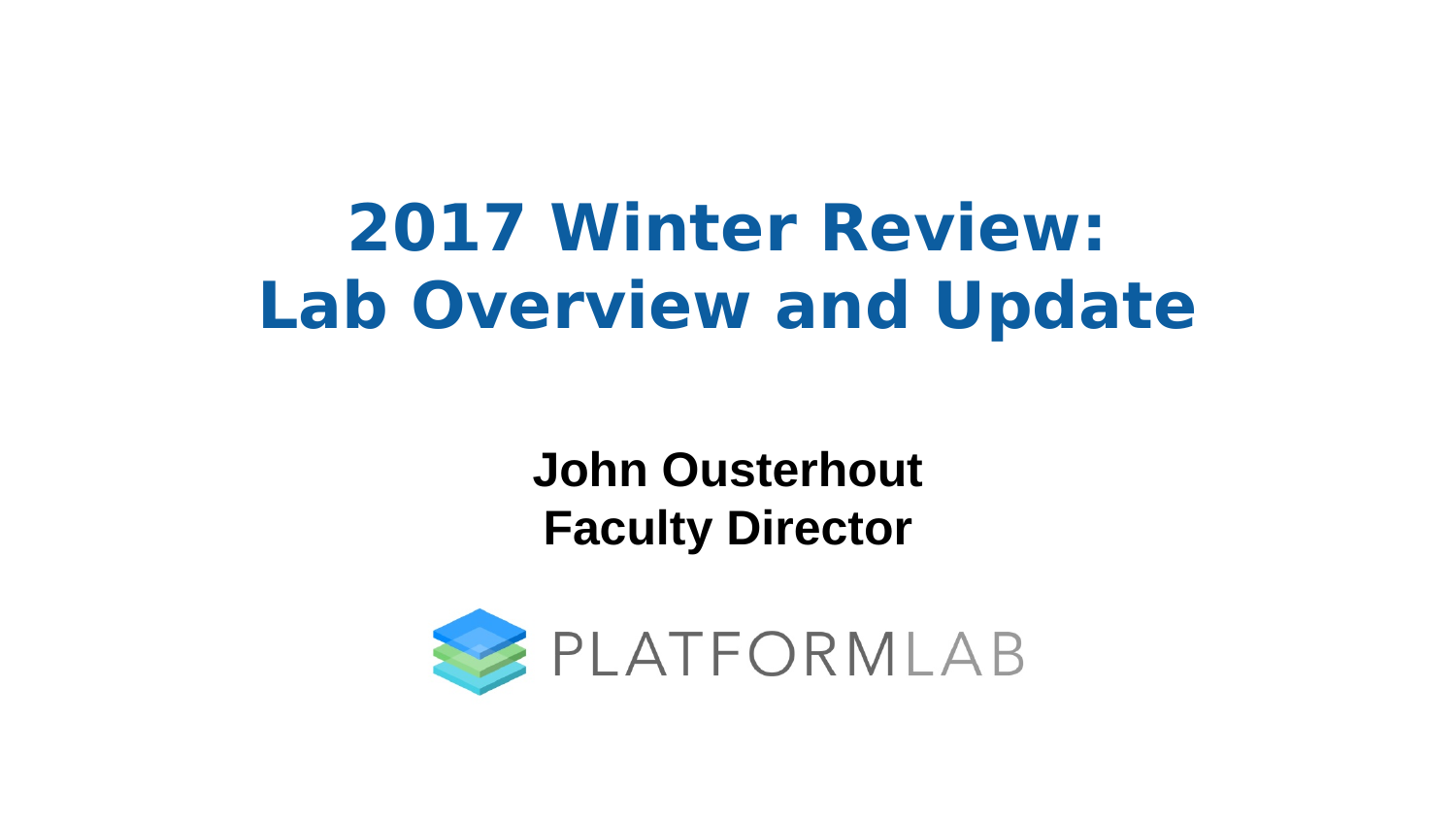

# 2017 Winter Review: Lab Overview and Update
John Ousterhout
Faculty Director